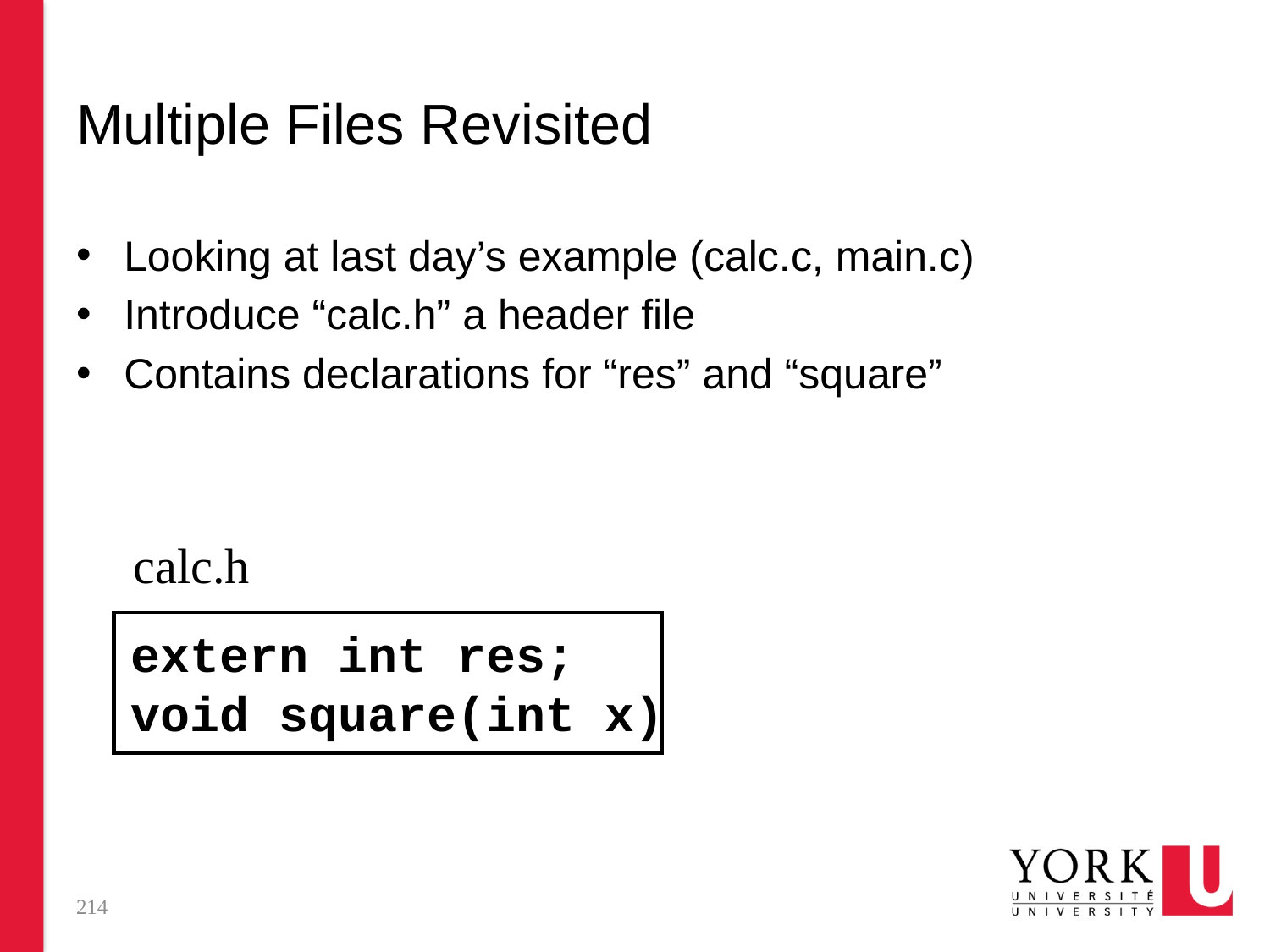

# Multiple Files Revisited
Looking at last day’s example (calc.c, main.c)
Introduce “calc.h” a header file
Contains declarations for “res” and “square”

calc.h

extern int res;
void square(int x)
214